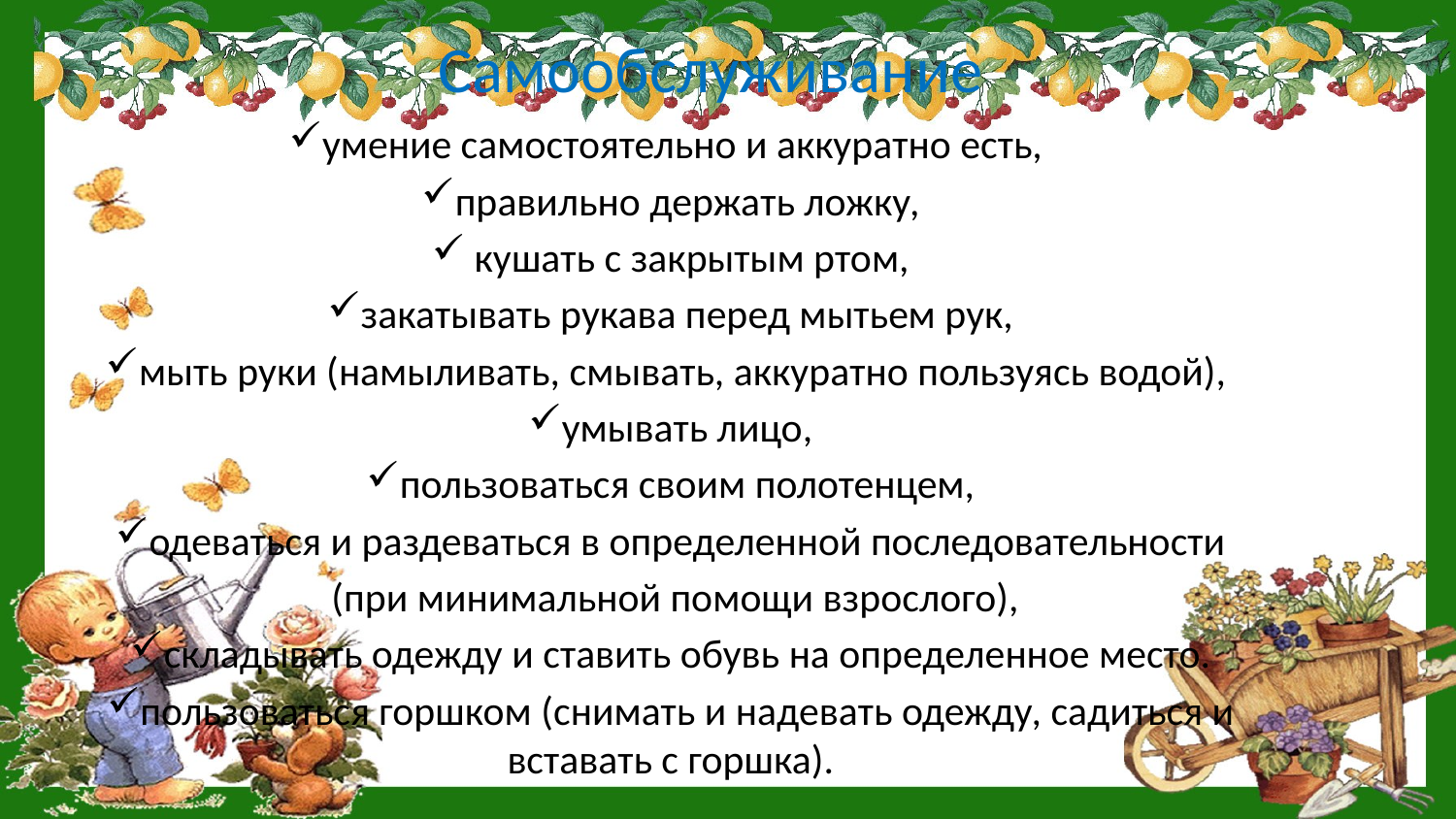

# Самообслуживание
умение самостоятельно и аккуратно есть,
правильно держать ложку,
 кушать с закрытым ртом,
закатывать рукава перед мытьем рук,
мыть руки (намыливать, смывать, аккуратно пользуясь водой),
умывать лицо,
пользоваться своим полотенцем,
одеваться и раздеваться в определенной последовательности
 (при минимальной помощи взрослого),
складывать одежду и ставить обувь на определенное место.
пользоваться горшком (снимать и надевать одежду, садиться и вставать с горшка).